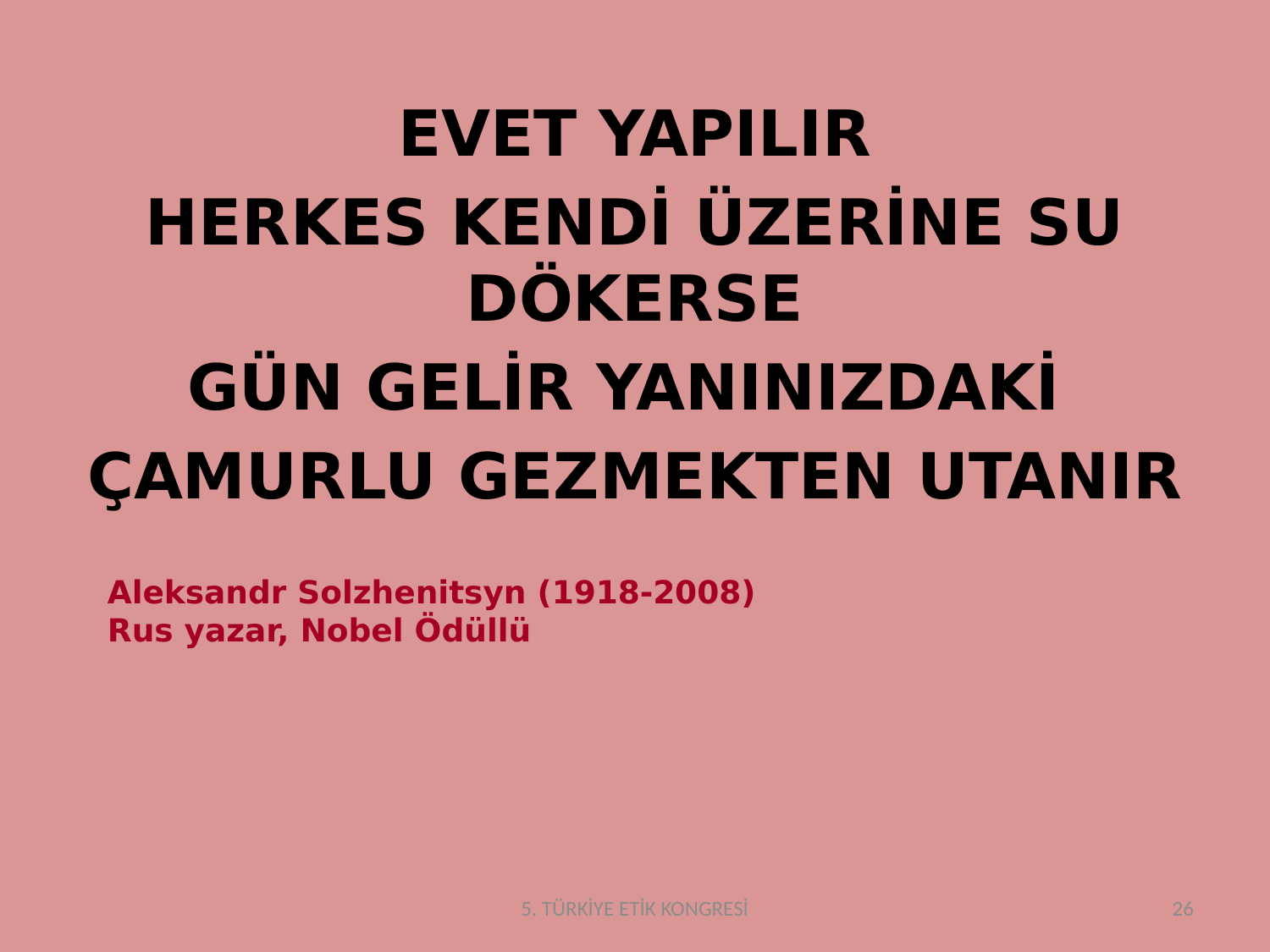

EVET YAPILIR
HERKES KENDİ ÜZERİNE SU DÖKERSE
GÜN GELİR YANINIZDAKİ
ÇAMURLU GEZMEKTEN UTANIR

Aleksandr Solzhenitsyn (1918-2008)
Rus yazar, Nobel Ödüllü
5. TÜRKİYE ETİK KONGRESİ
26